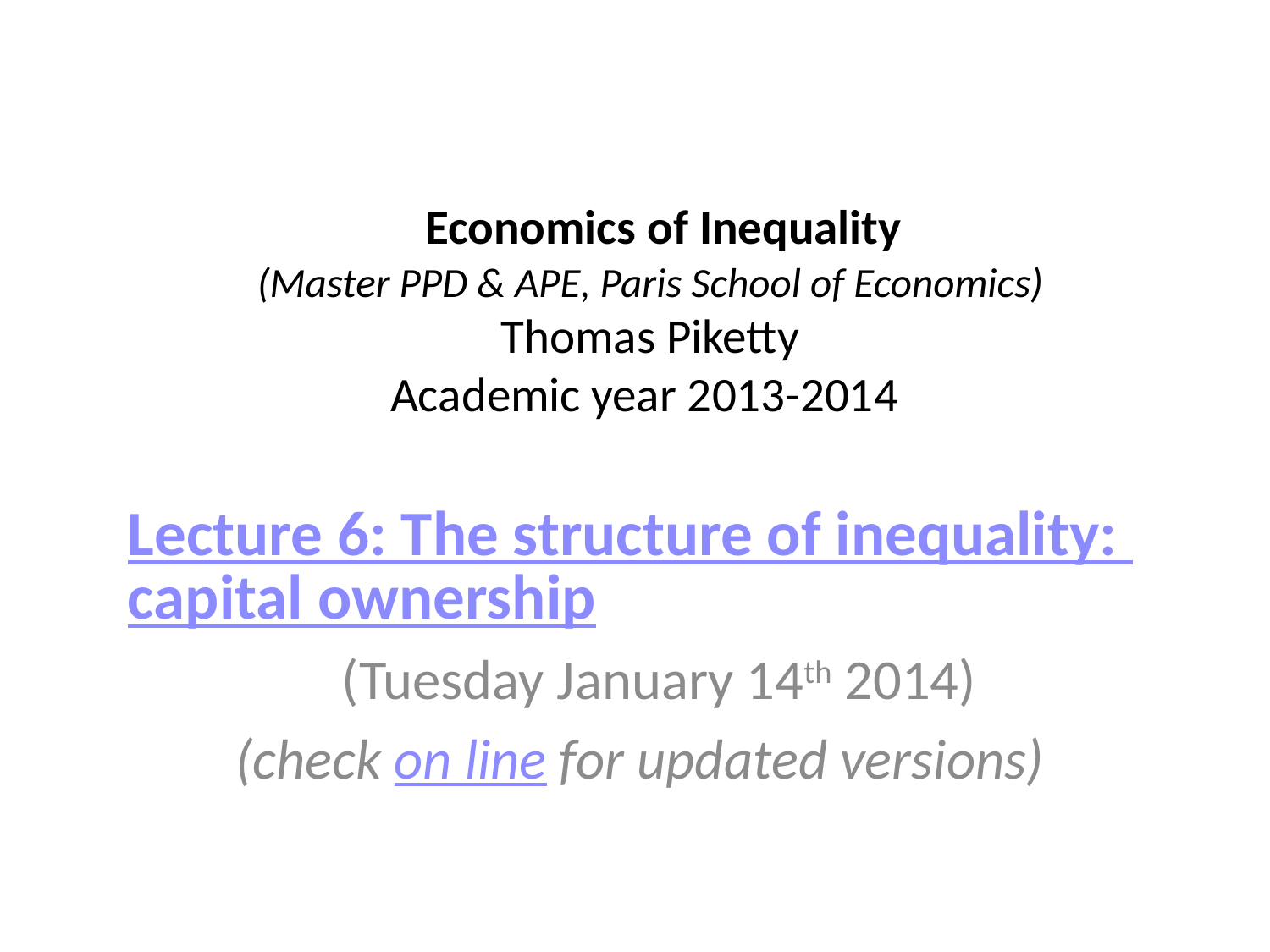

# Economics of Inequality (Master PPD & APE, Paris School of Economics) Thomas Piketty Academic year 2013-2014
Lecture 6: The structure of inequality: capital ownership
   (Tuesday January 14th 2014)
(check on line for updated versions)